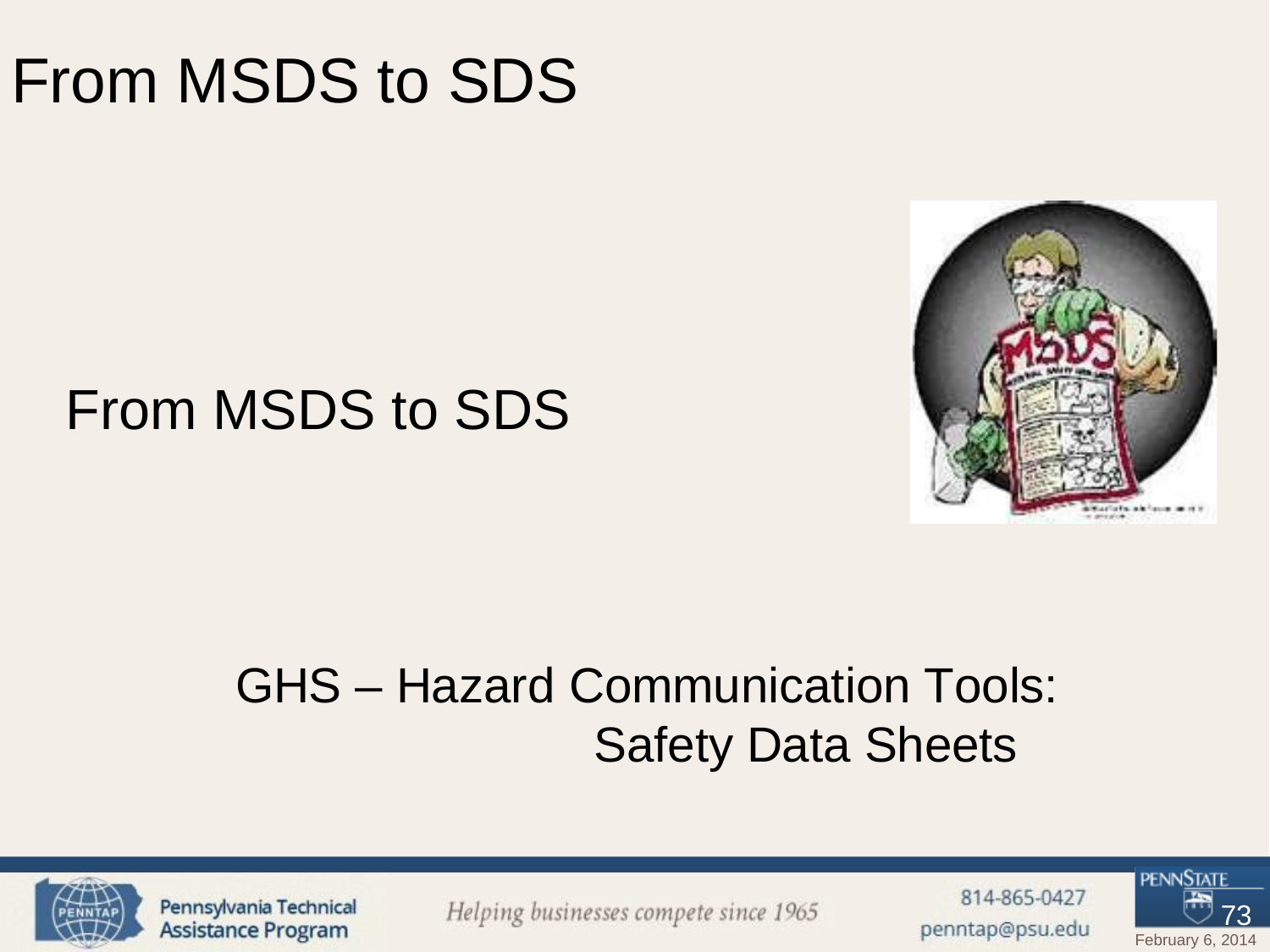

# From MSDS to SDS

From MSDS to SDS
GHS – Hazard Communication Tools:	Safety Data Sheets
73
February 6, 2014